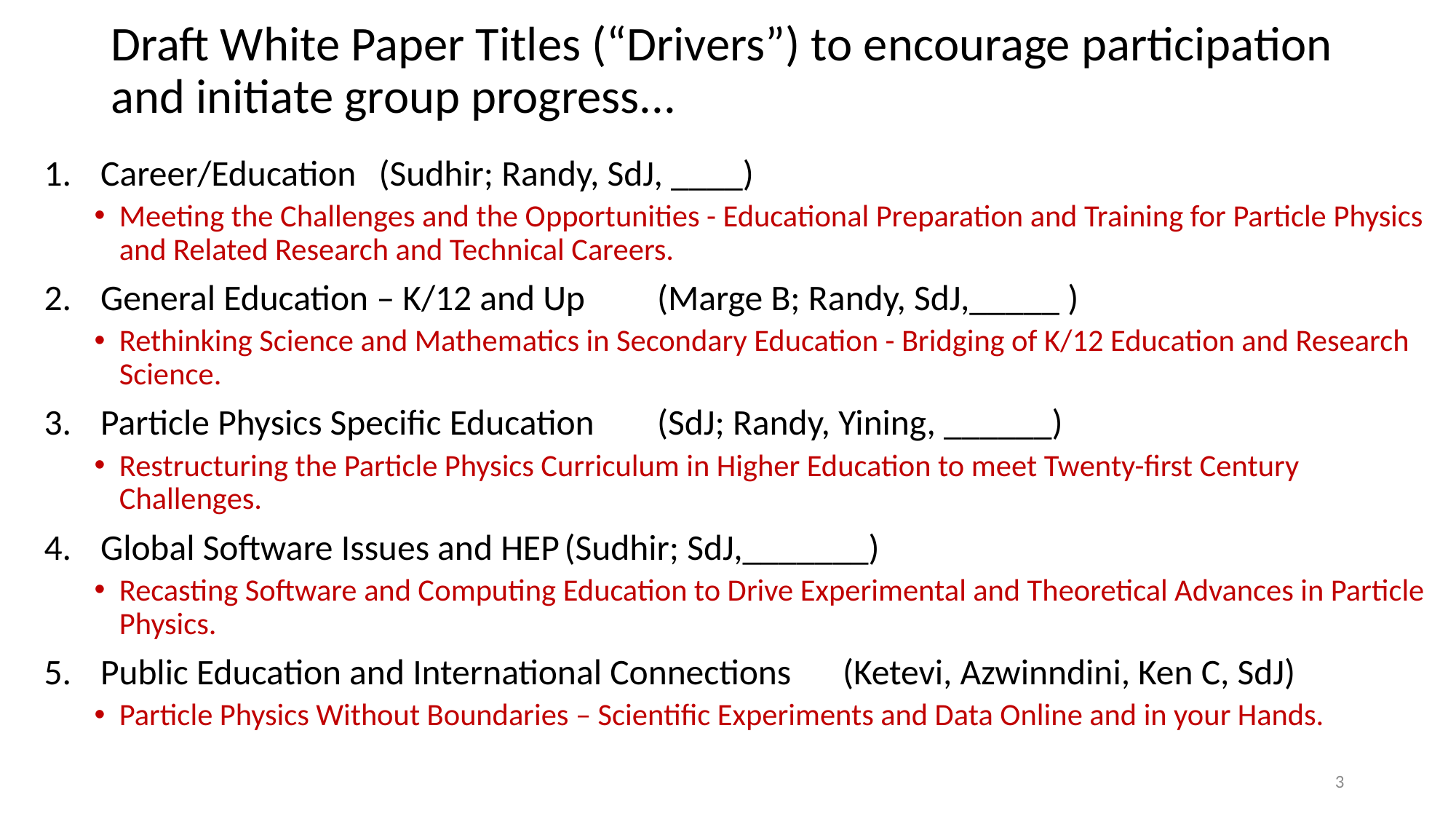

# Draft White Paper Titles (“Drivers”) to encourage participation and initiate group progress...
Career/Education					(Sudhir; Randy, SdJ, ____)
Meeting the Challenges and the Opportunities - Educational Preparation and Training for Particle Physics and Related Research and Technical Careers.
General Education – K/12 and Up			(Marge B; Randy, SdJ,_____ )
Rethinking Science and Mathematics in Secondary Education - Bridging of K/12 Education and Research Science.
Particle Physics Specific Education			(SdJ; Randy, Yining, ______)
Restructuring the Particle Physics Curriculum in Higher Education to meet Twenty-first Century Challenges.
Global Software Issues and HEP			(Sudhir; SdJ,_______)
Recasting Software and Computing Education to Drive Experimental and Theoretical Advances in Particle Physics.
Public Education and International Connections	(Ketevi, Azwinndini, Ken C, SdJ)
Particle Physics Without Boundaries – Scientific Experiments and Data Online and in your Hands.
3